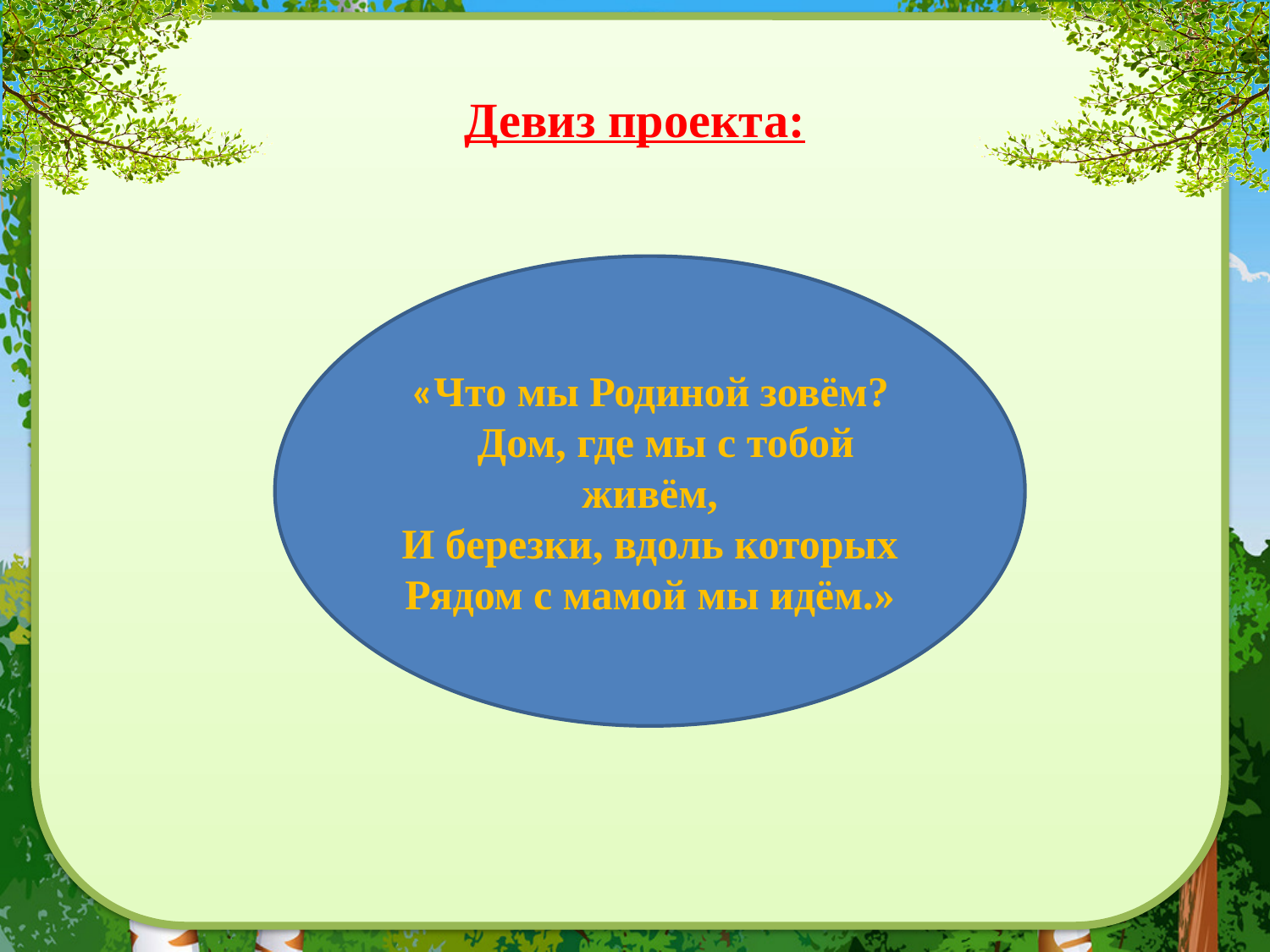

# Девиз проекта:

«Что мы Родиной зовём?
   Дом, где мы с тобой живём,
И березки, вдоль которых
Рядом с мамой мы идём.»